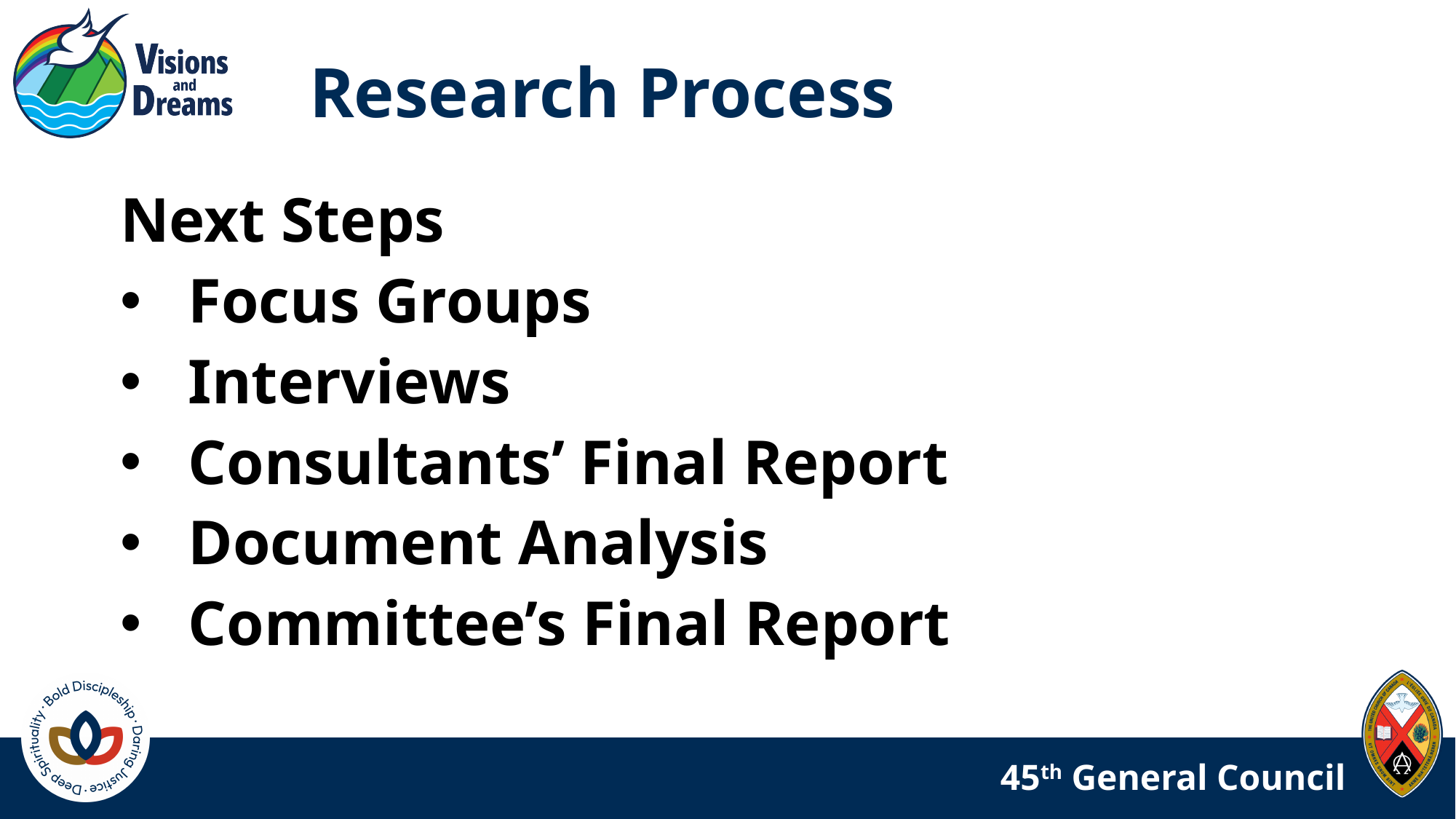

Research Process
Next Steps
Focus Groups
Interviews
Consultants’ Final Report
Document Analysis
Committee’s Final Report